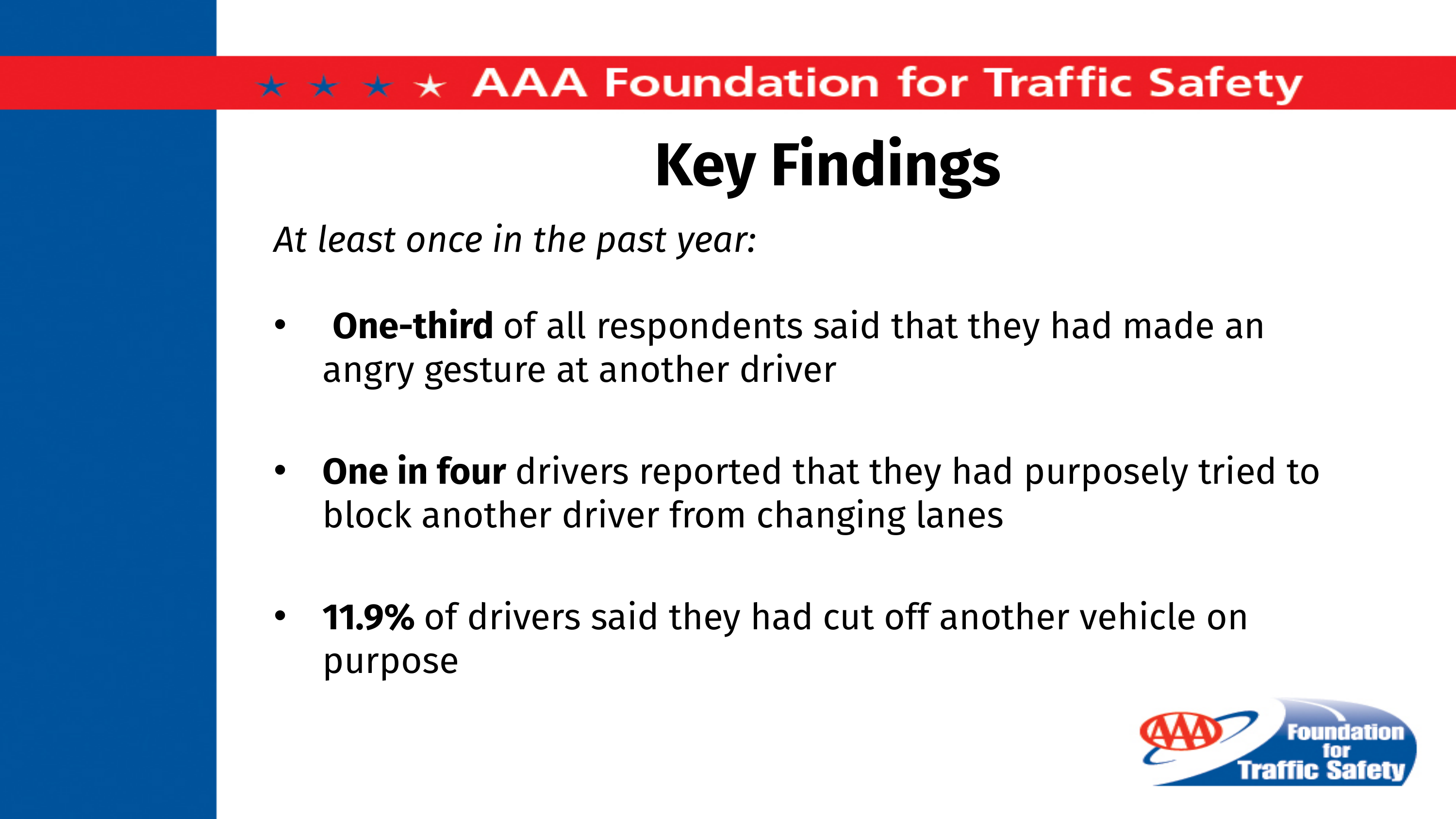

# Key Findings
At least once in the past year:

 One-third of all respondents said that they had made an angry gesture at another driver

One in four drivers reported that they had purposely tried to block another driver from changing lanes

11.9% of drivers said they had cut off another vehicle on purpose